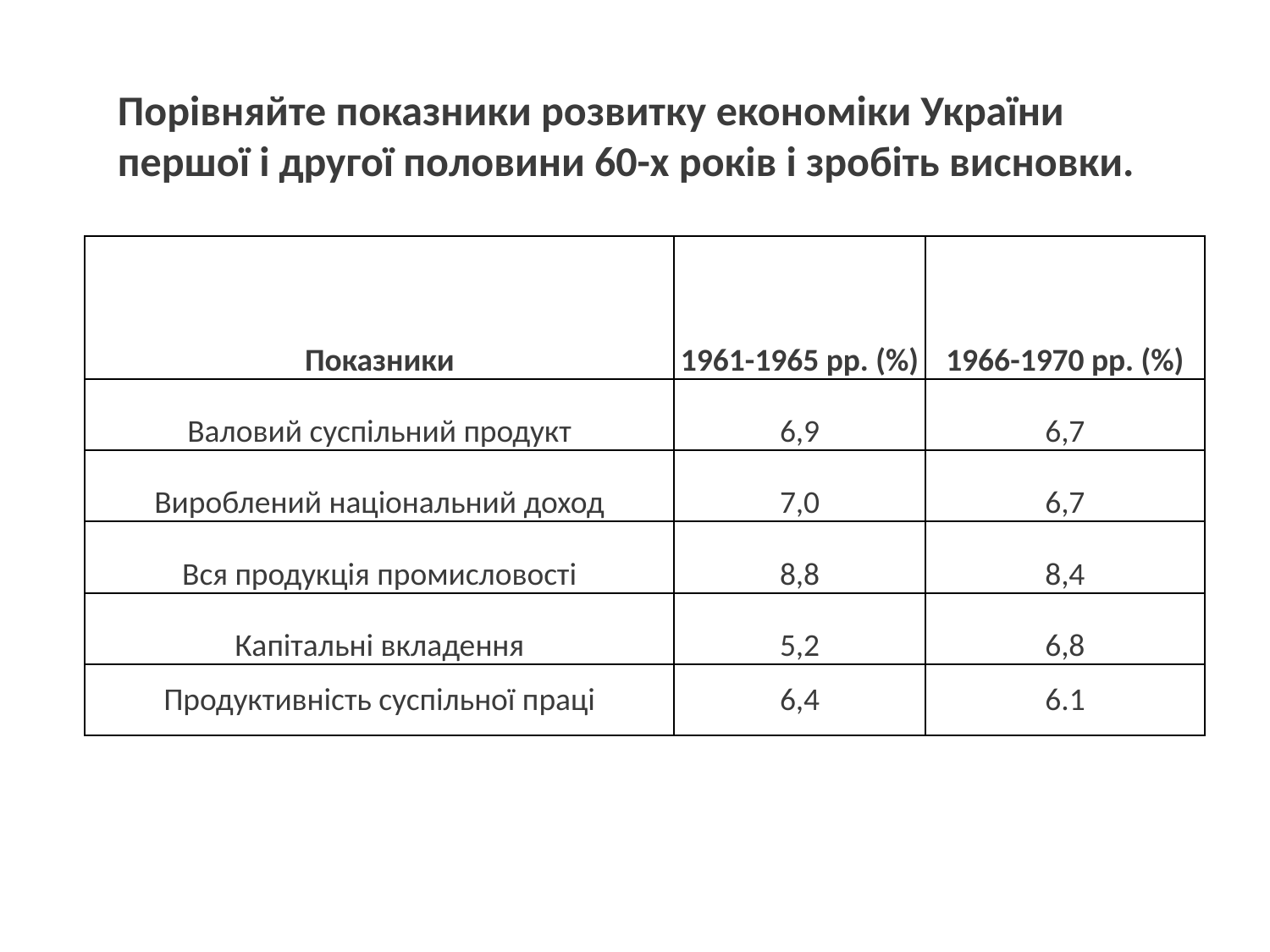

Порівняйте показники розвитку економіки України першої і другої половини 60-х років і зробіть висновки.
| Показники | 1961-1965 рр. (%) | 1966-1970 рр. (%) |
| --- | --- | --- |
| Валовий суспільний продукт | 6,9 | 6,7 |
| Вироблений національний доход | 7,0 | 6,7 |
| Вся продукція промисловості | 8,8 | 8,4 |
| Капітальні вкладення | 5,2 | 6,8 |
| Продуктивність суспільної праці | 6,4 | 6.1 |